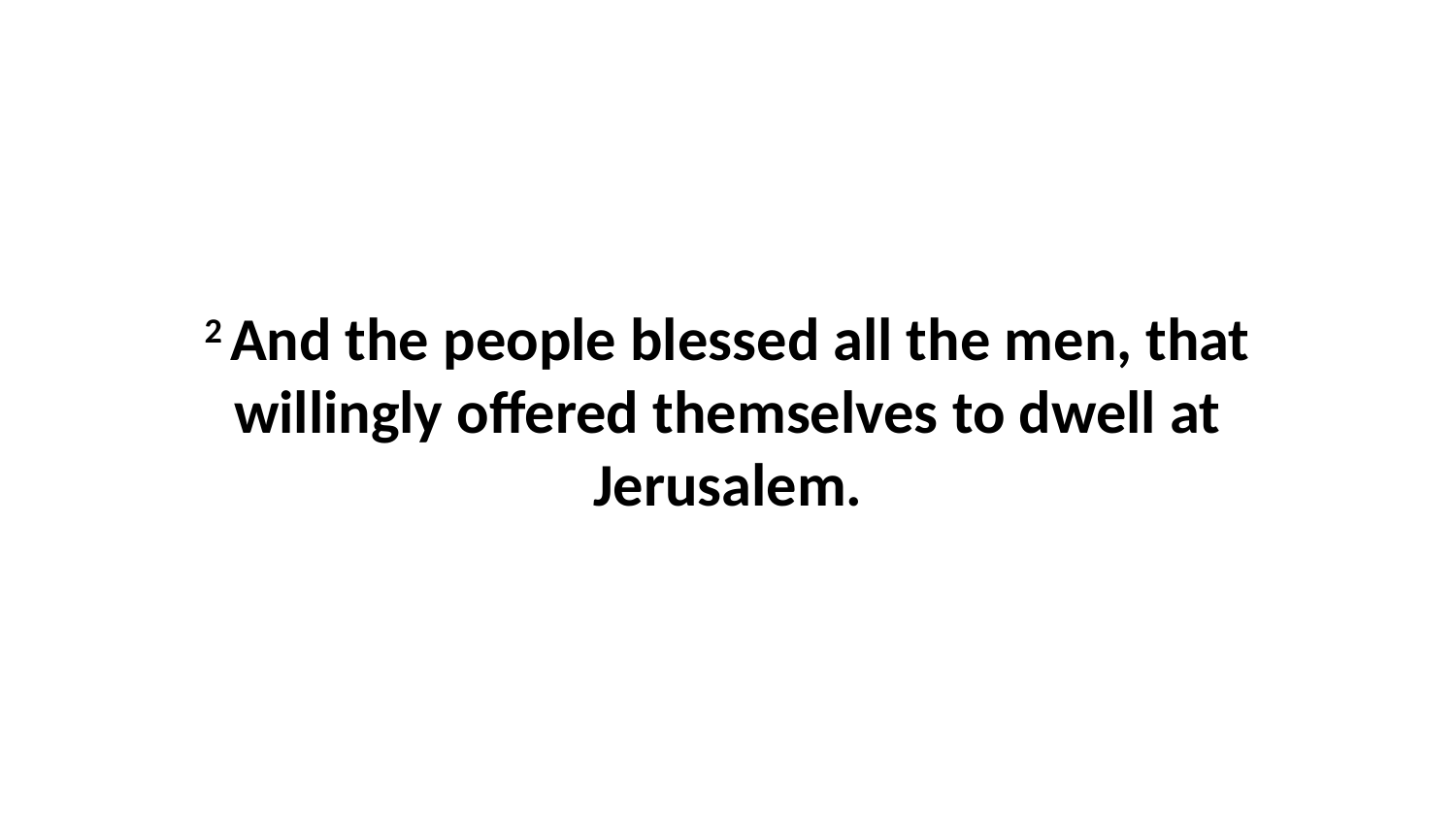

2 And the people blessed all the men, that willingly offered themselves to dwell at Jerusalem.